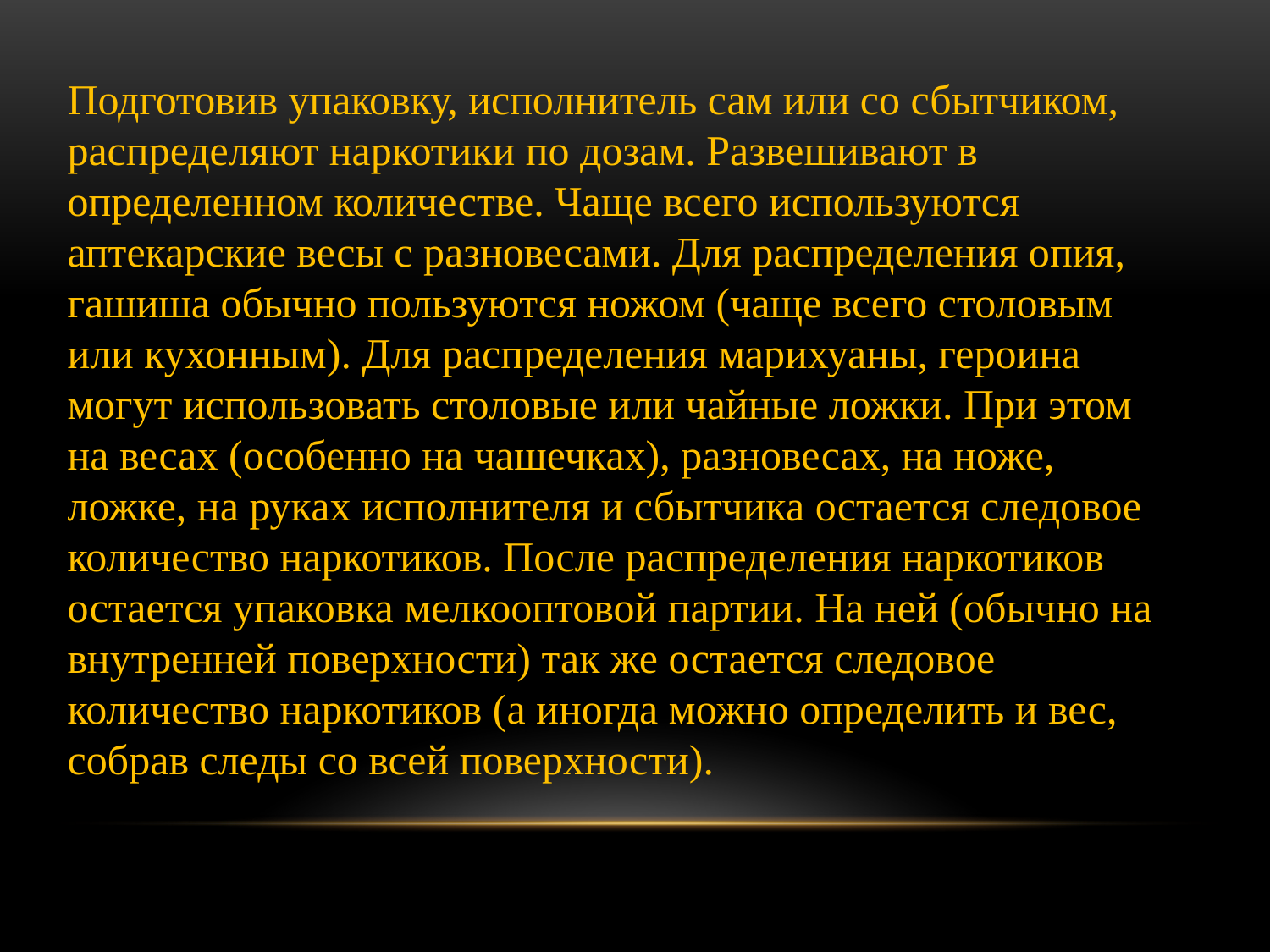

Подготовив упаковку, исполнитель сам или со сбытчиком, распределяют наркотики по дозам. Развешивают в определенном количестве. Чаще всего используются аптекарские весы с разновесами. Для распределения опия, гашиша обычно пользуются ножом (чаще всего столовым или кухонным). Для распределения марихуаны, героина могут использовать столовые или чайные ложки. При этом на весах (особенно на чашечках), разновесах, на ноже, ложке, на руках исполнителя и сбытчика остается следовое количество наркотиков. После распределения наркотиков остается упаковка мелкооптовой партии. На ней (обычно на внутренней поверхности) так же остается следовое количество наркотиков (а иногда можно определить и вес, собрав следы со всей поверхности).